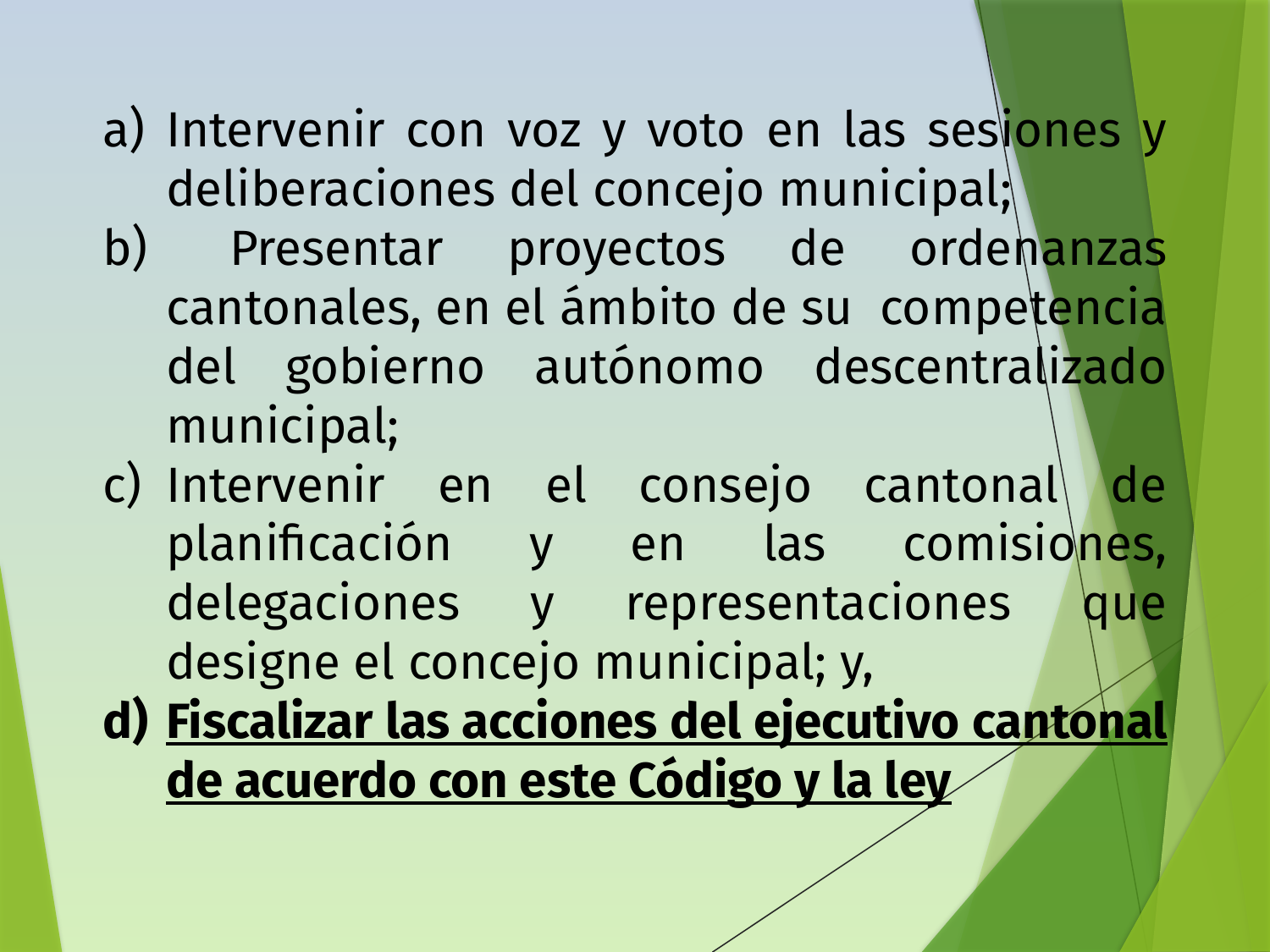

Intervenir con voz y voto en las sesiones y deliberaciones del concejo municipal;
 Presentar proyectos de ordenanzas cantonales, en el ámbito de su  competencia del gobierno autónomo descentralizado municipal;
Intervenir en el consejo cantonal de planificación y en las comisiones, delegaciones y representaciones que designe el concejo municipal; y,
Fiscalizar las acciones del ejecutivo cantonal de acuerdo con este Código y la ley